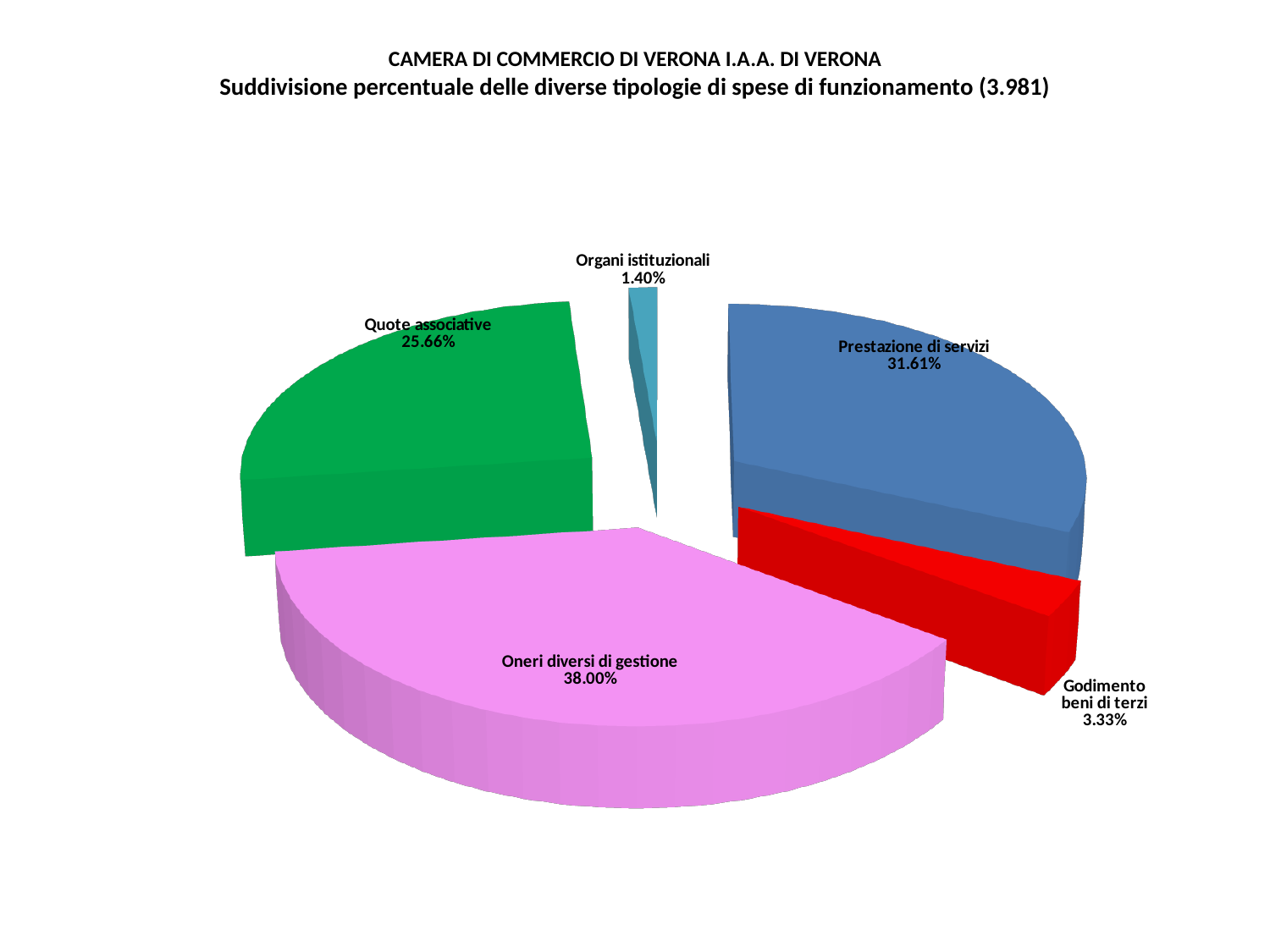

# CAMERA DI COMMERCIO DI VERONA I.A.A. DI VERONA Suddivisione percentuale delle diverse tipologie di spese di funzionamento (3.981)

[unsupported chart]